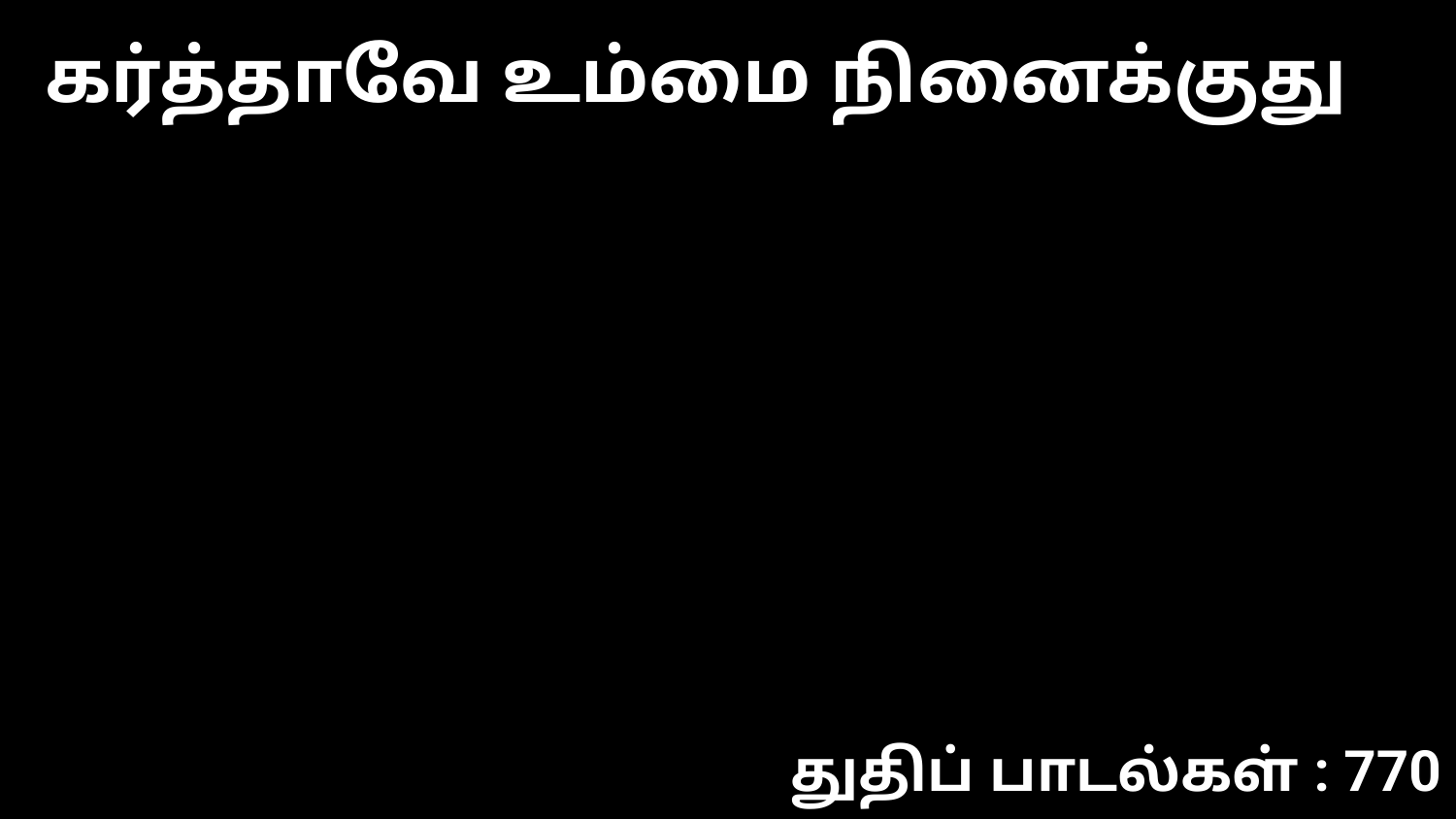

கர்த்தாவே உம்மை நினைக்குது
துதிப் பாடல்கள் : 770